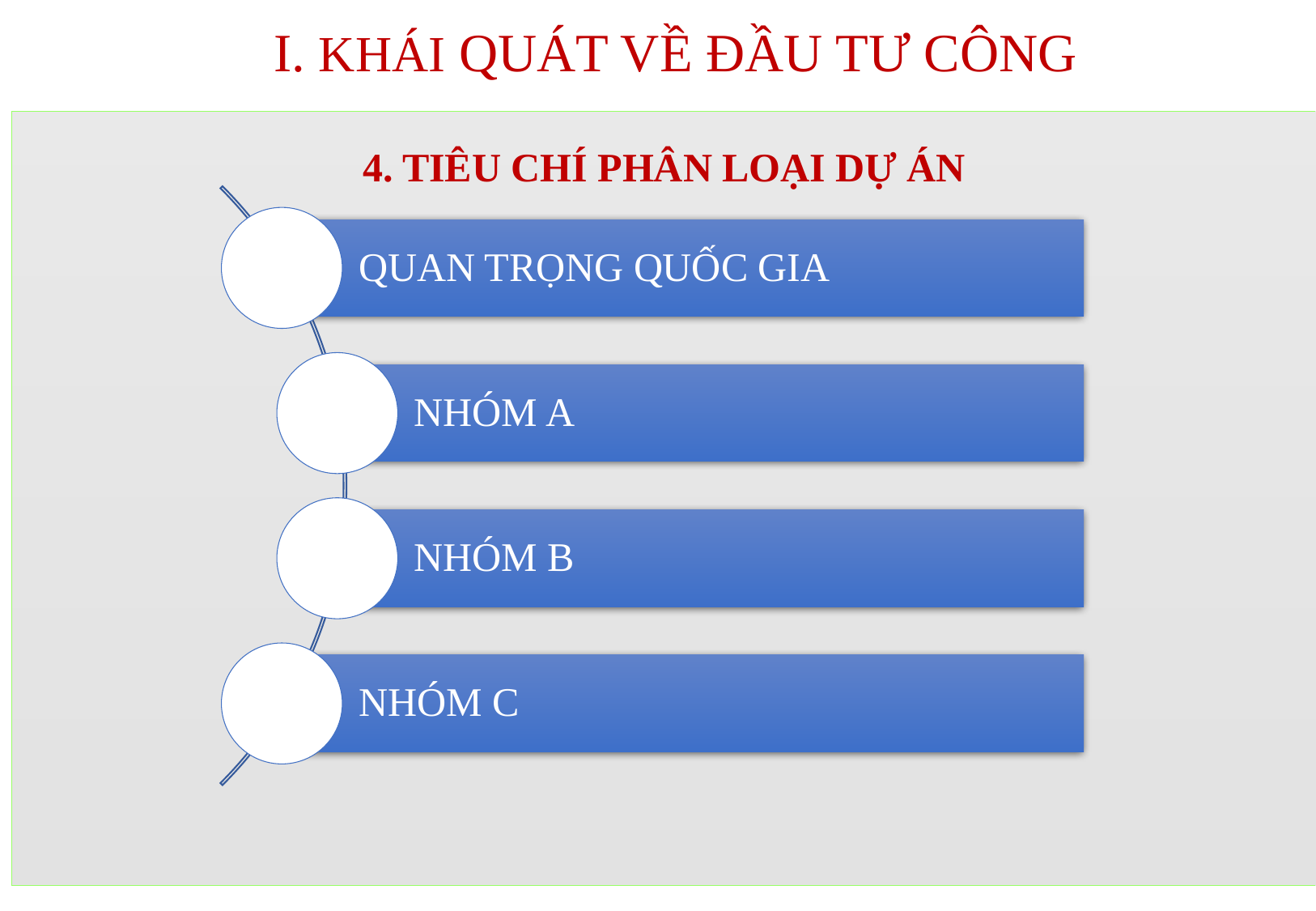

# I. KHÁI QUÁT VỀ ĐẦU TƯ CÔNG
4. TIÊU CHÍ PHÂN LOẠI DỰ ÁN

QUAN TRỌNG QUỐC GIA
NHÓM A
NHÓM B
NHÓM C